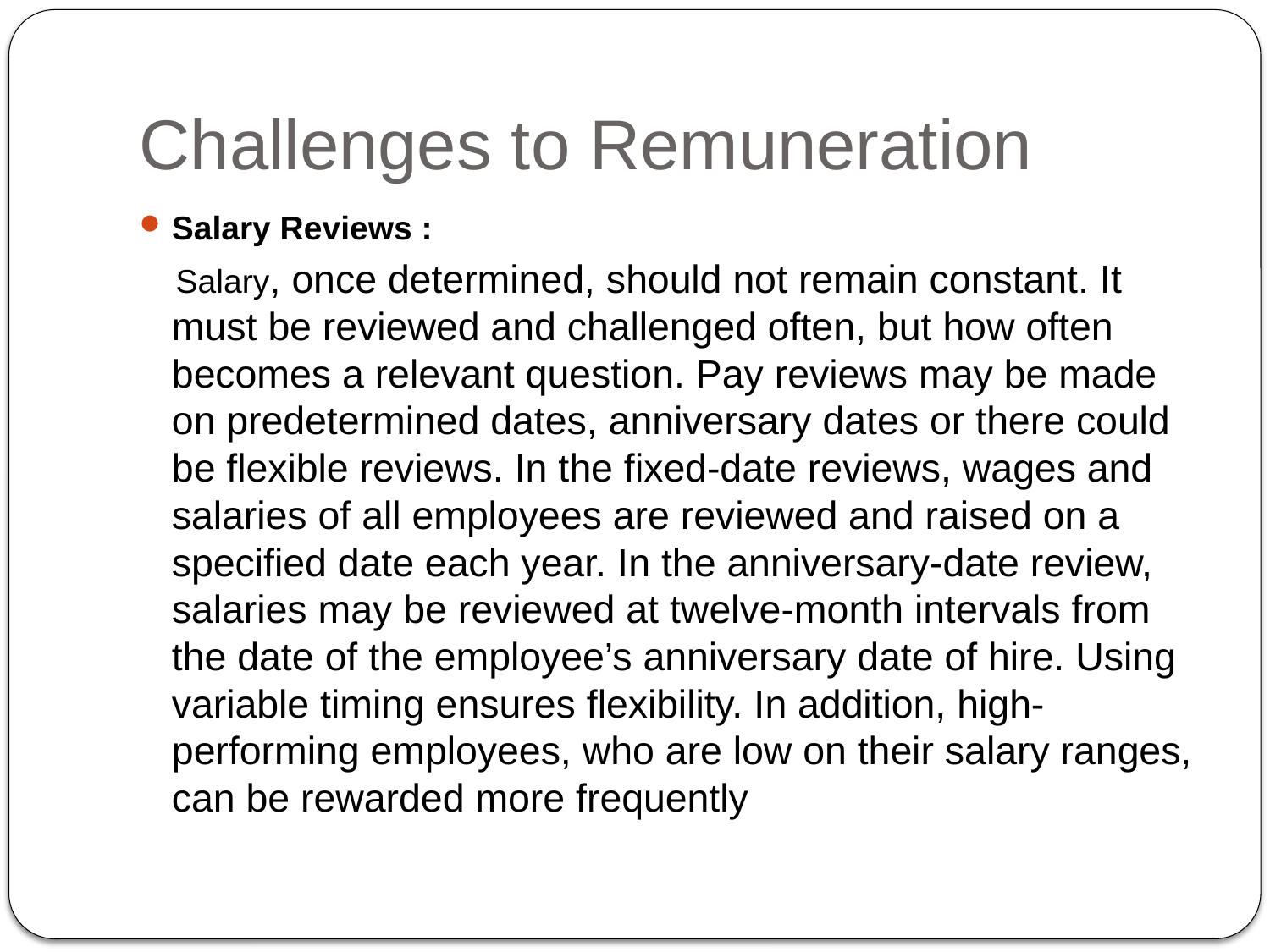

# Challenges to Remuneration
Salary Reviews :
    Salary, once determined, should not remain constant. It must be reviewed and challenged often, but how often becomes a relevant question. Pay reviews may be made on predetermined dates, anniversary dates or there could be flexible reviews. In the fixed-date reviews, wages and salaries of all employees are reviewed and raised on a specified date each year. In the anniversary-date review, salaries may be reviewed at twelve-month intervals from the date of the employee’s anniversary date of hire. Using variable timing ensures flexibility. In addition, high-performing employees, who are low on their salary ranges, can be rewarded more frequently